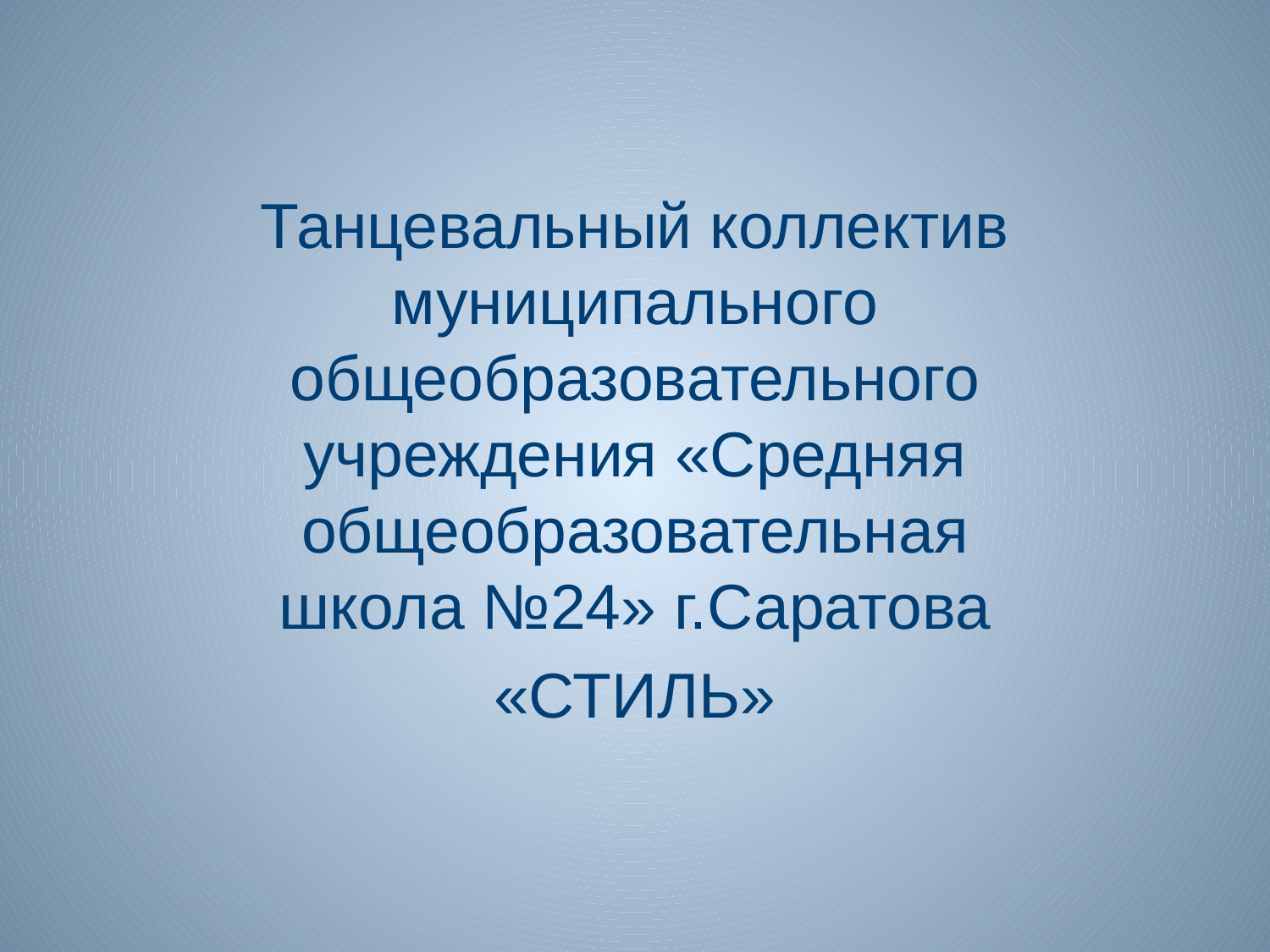

Танцевальный коллектив муниципального общеобразовательного учреждения «Средняя общеобразовательная школа №24» г.Саратова
«СТИЛЬ»